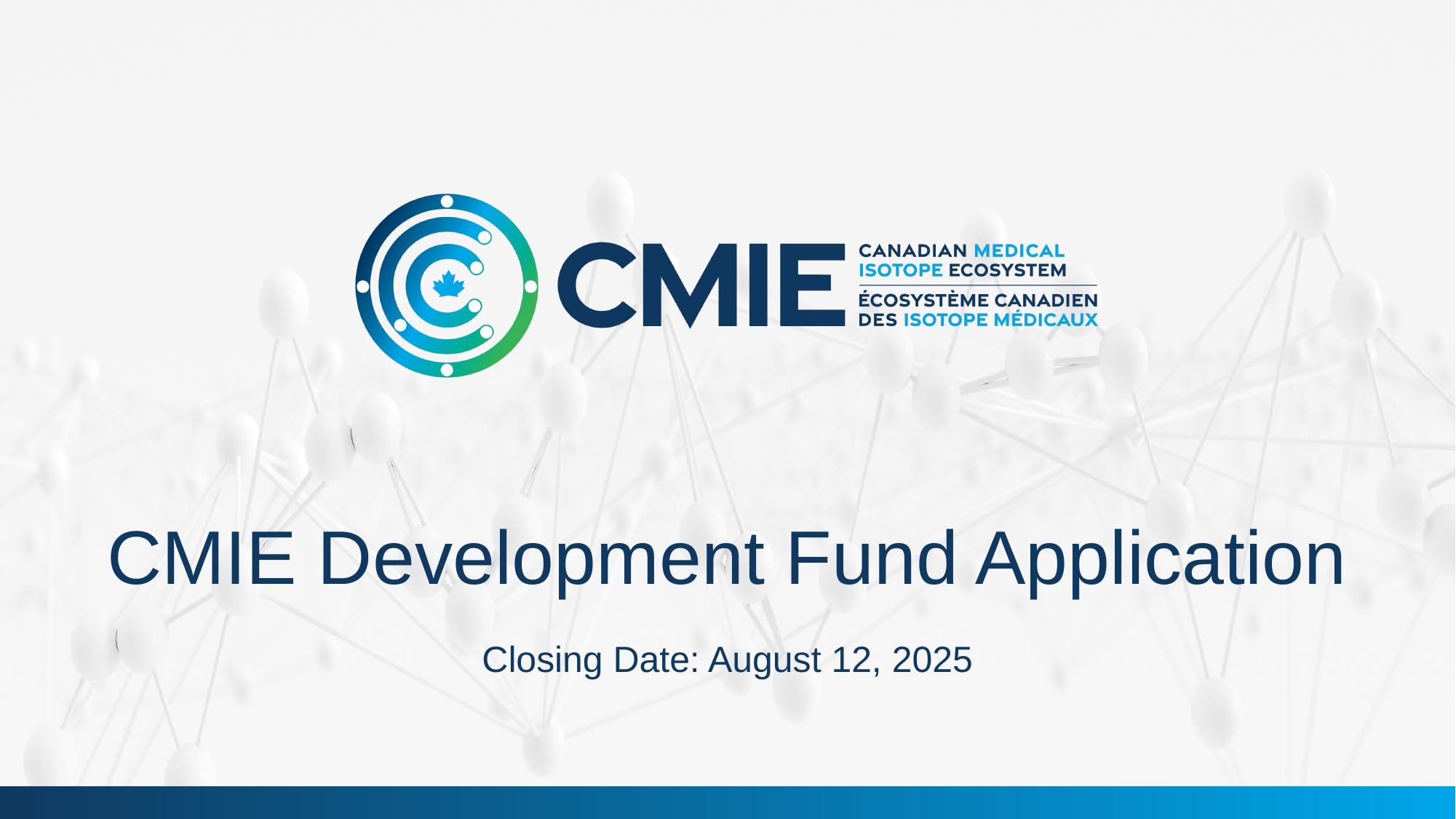

# CMIE Development Fund Application
Closing Date: August 12, 2025